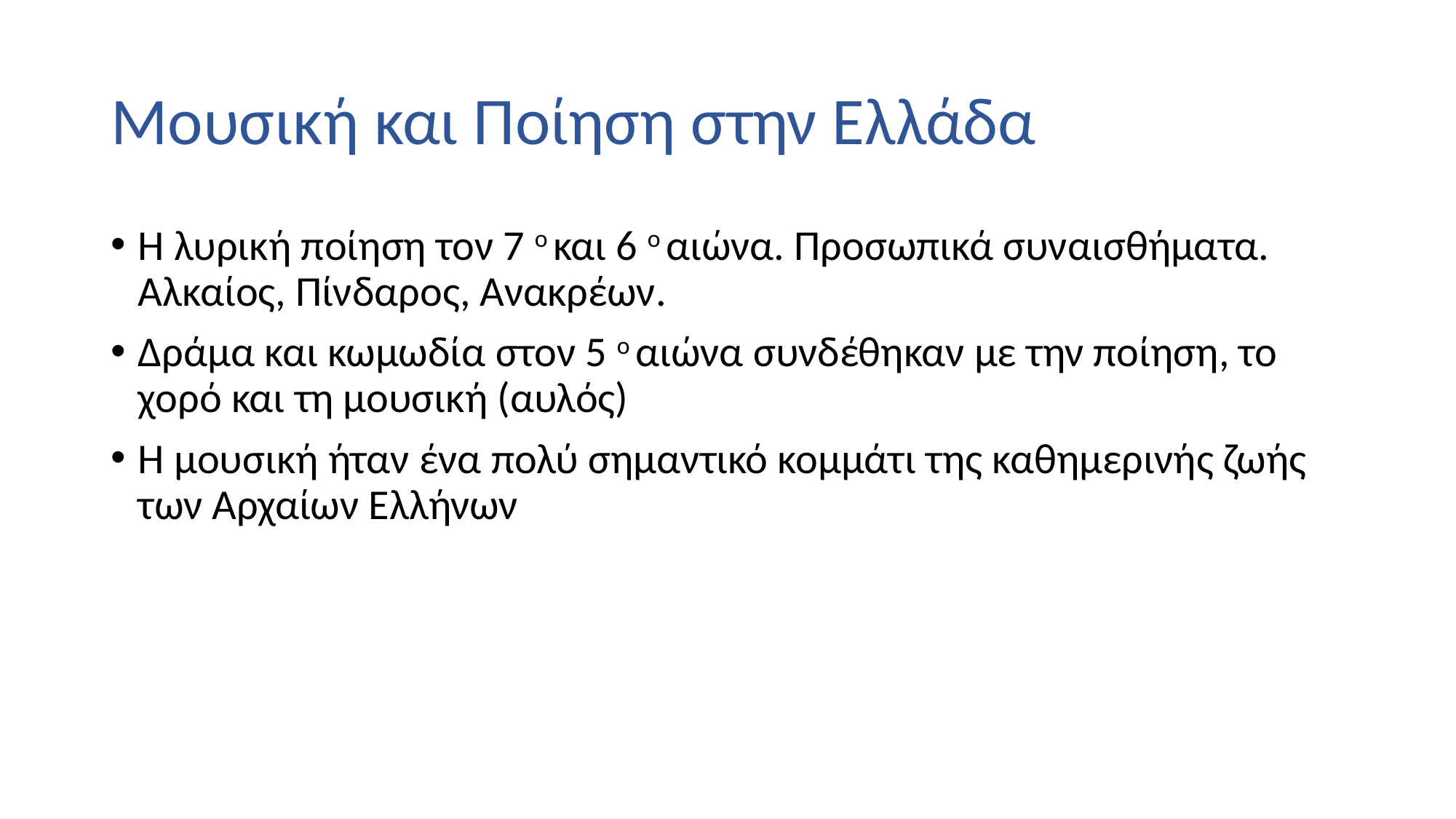

# Μουσική και Ποίηση στην Ελλάδα
Η λυρική ποίηση τον 7 ο και 6 ο αιώνα. Προσωπικά συναισθήματα. Αλκαίος, Πίνδαρος, Ανακρέων.
Δράμα και κωμωδία στον 5 ο αιώνα συνδέθηκαν με την ποίηση, το χορό και τη μουσική (αυλός)
Η μουσική ήταν ένα πολύ σημαντικό κομμάτι της καθημερινής ζωής των Αρχαίων Ελλήνων